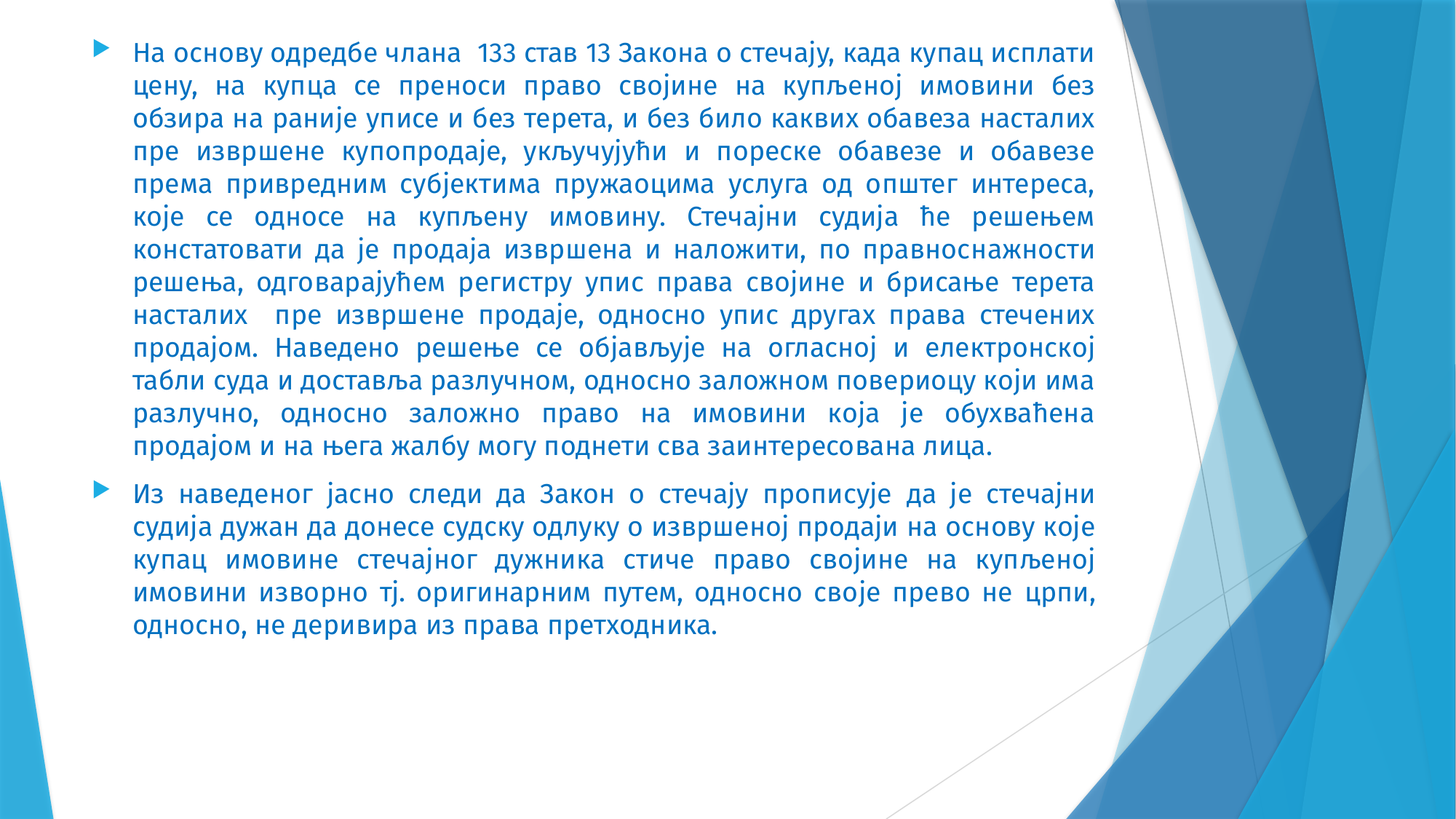

На основу одредбе члана  133 став 13 Закона о стечају, када купац исплати цену, на купца се преноси право својине на купљеној имовини без обзира на раније уписе и без терета, и без било каквих обавеза насталих пре извршене купопродаје, укључујући и пореске обавезе и обавезе према привредним субјектима пружаоцима услуга од општег интереса, које се односе на купљену имовину. Стечајни судија ће решењем констатовати да је продаја извршена и наложити, по правноснажности решења, одговарајућем регистру упис права својине и брисање терета насталих  пре извршене продаје, односно упис другах права стечених продајом. Наведено решење се објављује на огласној и електронској табли суда и доставља разлучном, односно заложном повериоцу који има разлучно, односно заложно право на имовини која је обухваћена продајом и на њега жалбу могу поднети сва заинтересована лица.
Из наведеног јасно следи да Закон о стечају прописује да је стечајни судија дужан да донесе судску одлуку о извршеној продаји на основу које купац имовине стечајног дужника стиче право својине на купљеној имовини изворно тј. оригинарним путем, односно своје прево не црпи, односно, не деривира из права претходника.